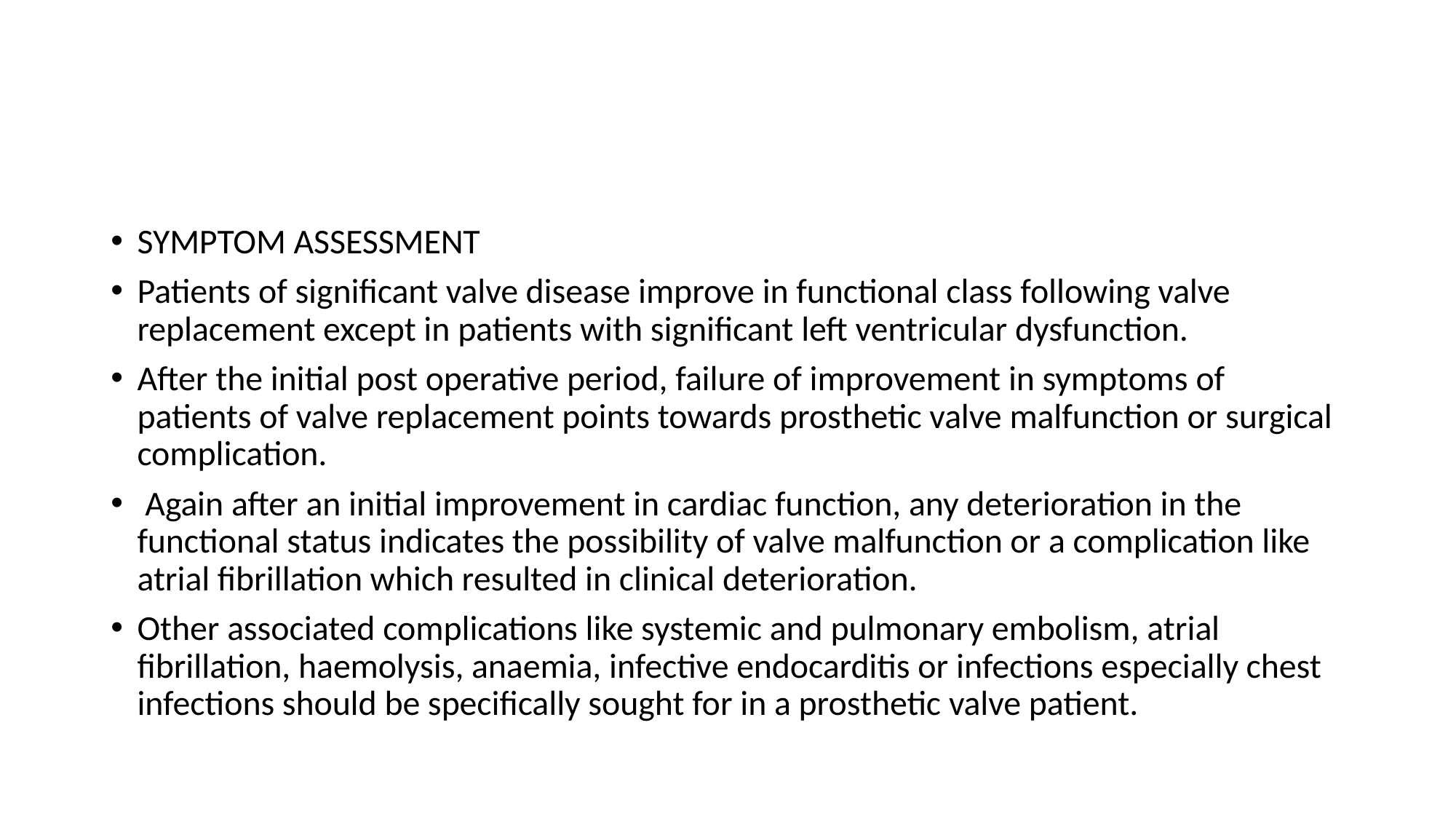

#
SYMPTOM ASSESSMENT
Patients of significant valve disease improve in functional class following valve replacement except in patients with significant left ventricular dysfunction.
After the initial post operative period, failure of improvement in symptoms of patients of valve replacement points towards prosthetic valve malfunction or surgical complication.
 Again after an initial improvement in cardiac function, any deterioration in the functional status indicates the possibility of valve malfunction or a complication like atrial fibrillation which resulted in clinical deterioration.
Other associated complications like systemic and pulmonary embolism, atrial fibrillation, haemolysis, anaemia, infective endocarditis or infections especially chest infections should be specifically sought for in a prosthetic valve patient.